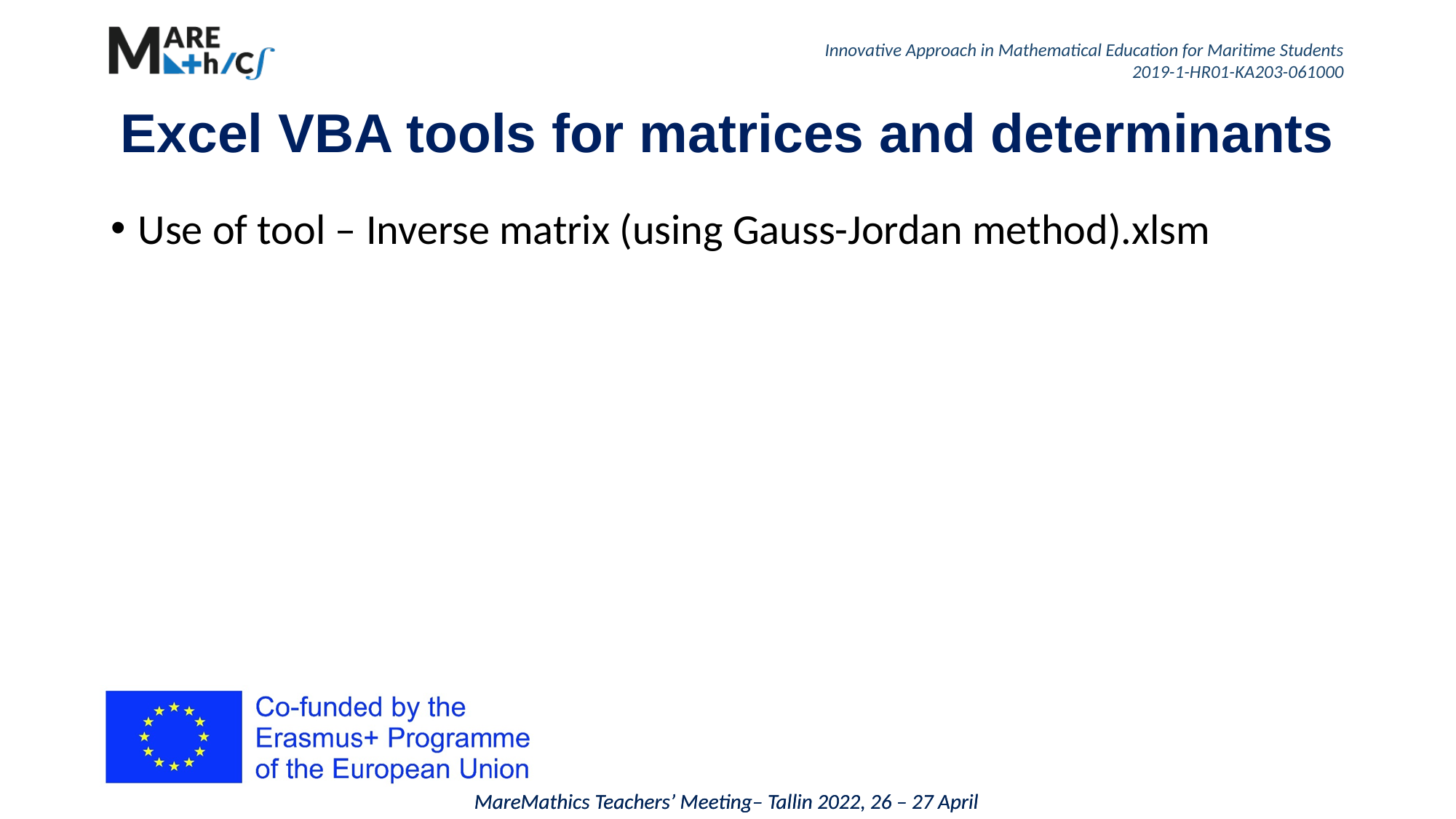

# Excel VBA tools for matrices and determinants
Use of tool – Inverse matrix (using Gauss-Jordan method).xlsm